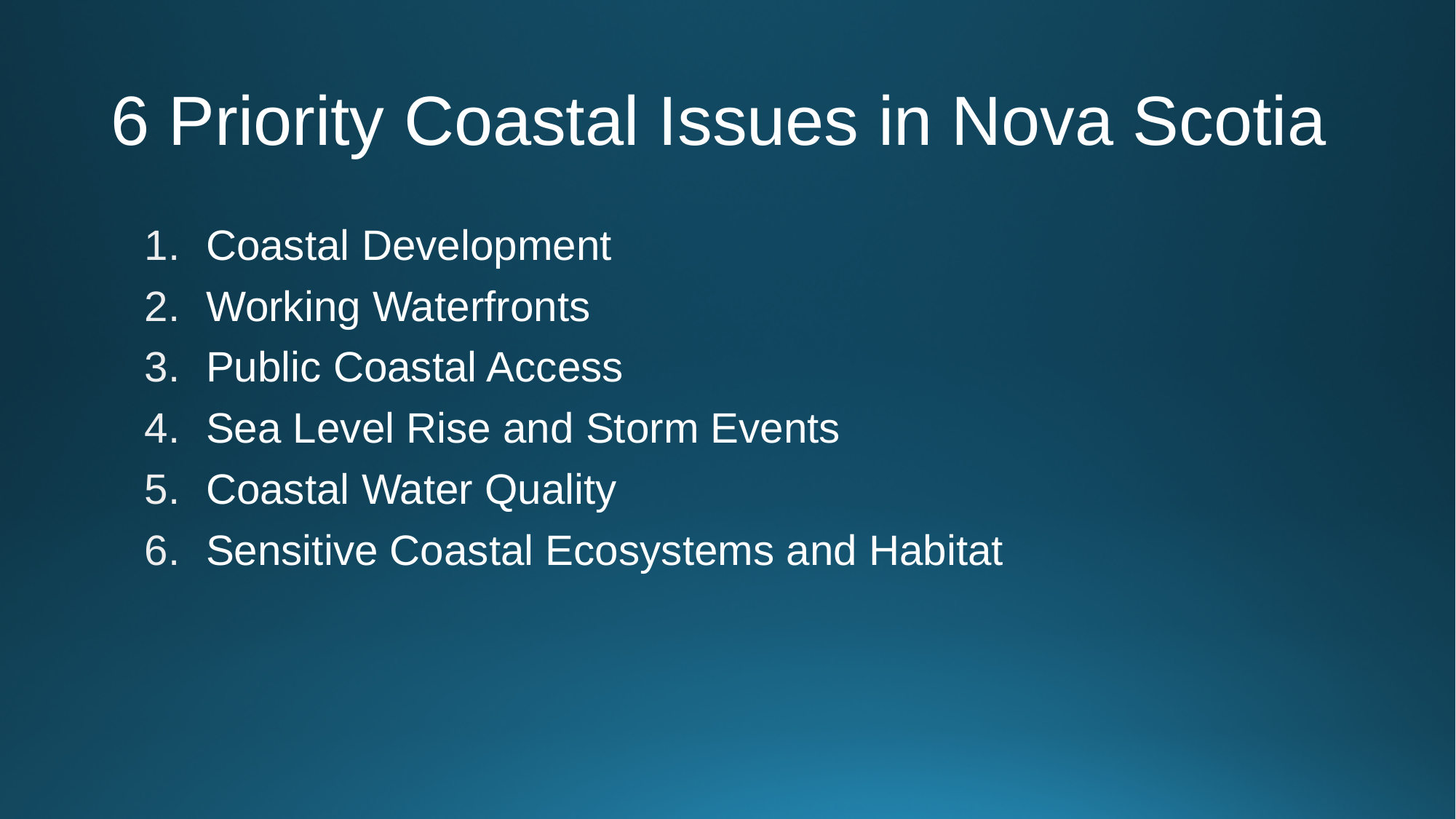

# 6 Priority Coastal Issues in Nova Scotia
Coastal Development
Working Waterfronts
Public Coastal Access
Sea Level Rise and Storm Events
Coastal Water Quality
Sensitive Coastal Ecosystems and Habitat